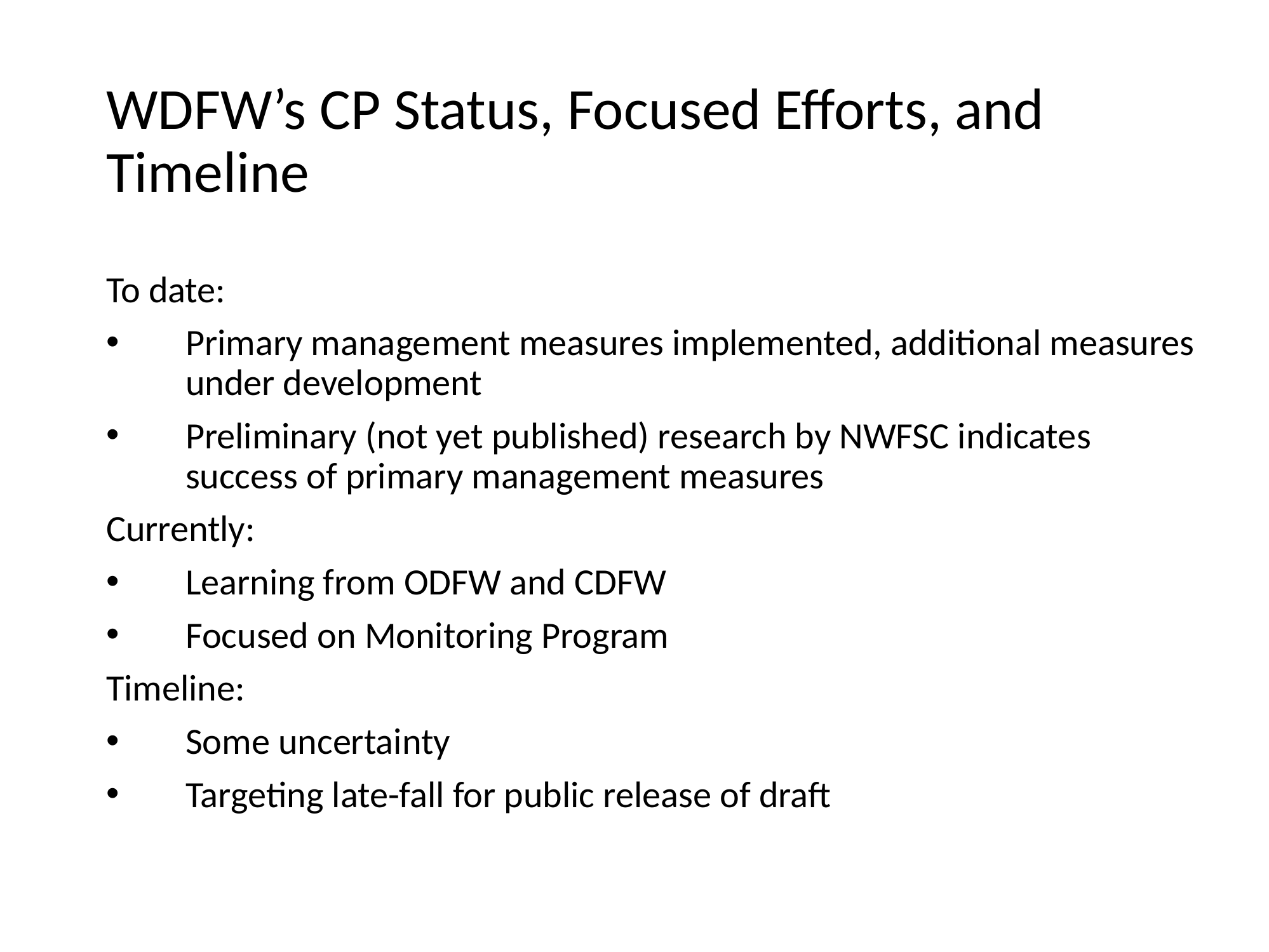

# WDFW’s CP Status, Focused Efforts, and Timeline
To date:
Primary management measures implemented, additional measures under development
Preliminary (not yet published) research by NWFSC indicates success of primary management measures
Currently:
Learning from ODFW and CDFW
Focused on Monitoring Program
Timeline:
Some uncertainty
Targeting late-fall for public release of draft